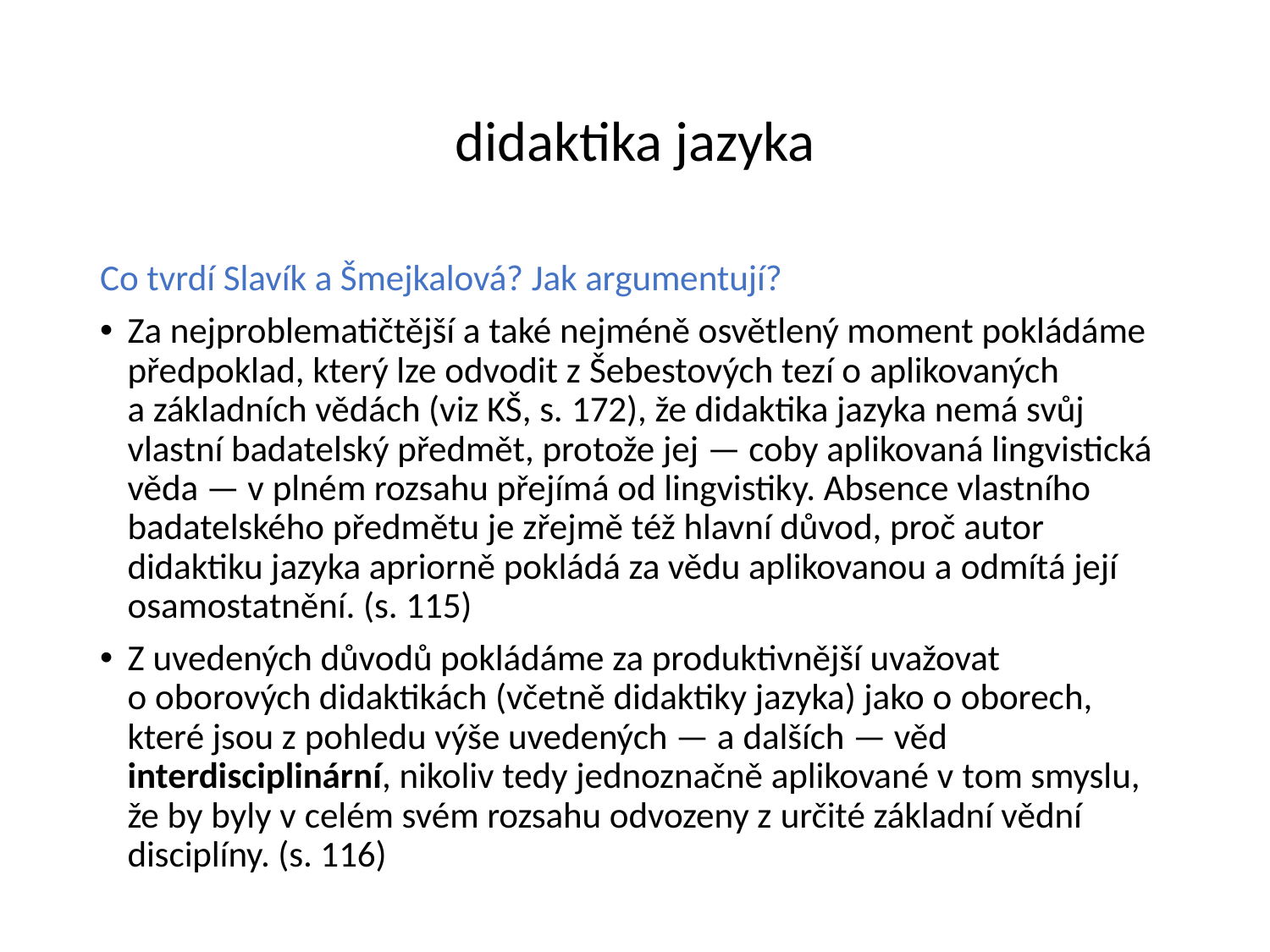

# didaktika jazyka
Co tvrdí Slavík a Šmejkalová? Jak argumentují?
Za nejproblematičtější a také nejméně osvětlený moment pokládáme předpoklad, který lze odvodit z Šebestových tezí o aplikovaných a základních vědách (viz KŠ, s. 172), že didaktika jazyka nemá svůj vlastní badatelský předmět, protože jej — coby aplikovaná lingvistická věda — v plném rozsahu přejímá od lingvistiky. Absence vlastního badatelského předmětu je zřejmě též hlavní důvod, proč autor didaktiku jazyka apriorně pokládá za vědu aplikovanou a odmítá její osamostatnění. (s. 115)
Z uvedených důvodů pokládáme za produktivnější uvažovat o oborových didaktikách (včetně didaktiky jazyka) jako o oborech, které jsou z pohledu výše uvedených — a dalších — věd interdisciplinární, nikoliv tedy jednoznačně aplikované v tom smyslu, že by byly v celém svém rozsahu odvozeny z určité základní vědní disciplíny. (s. 116)